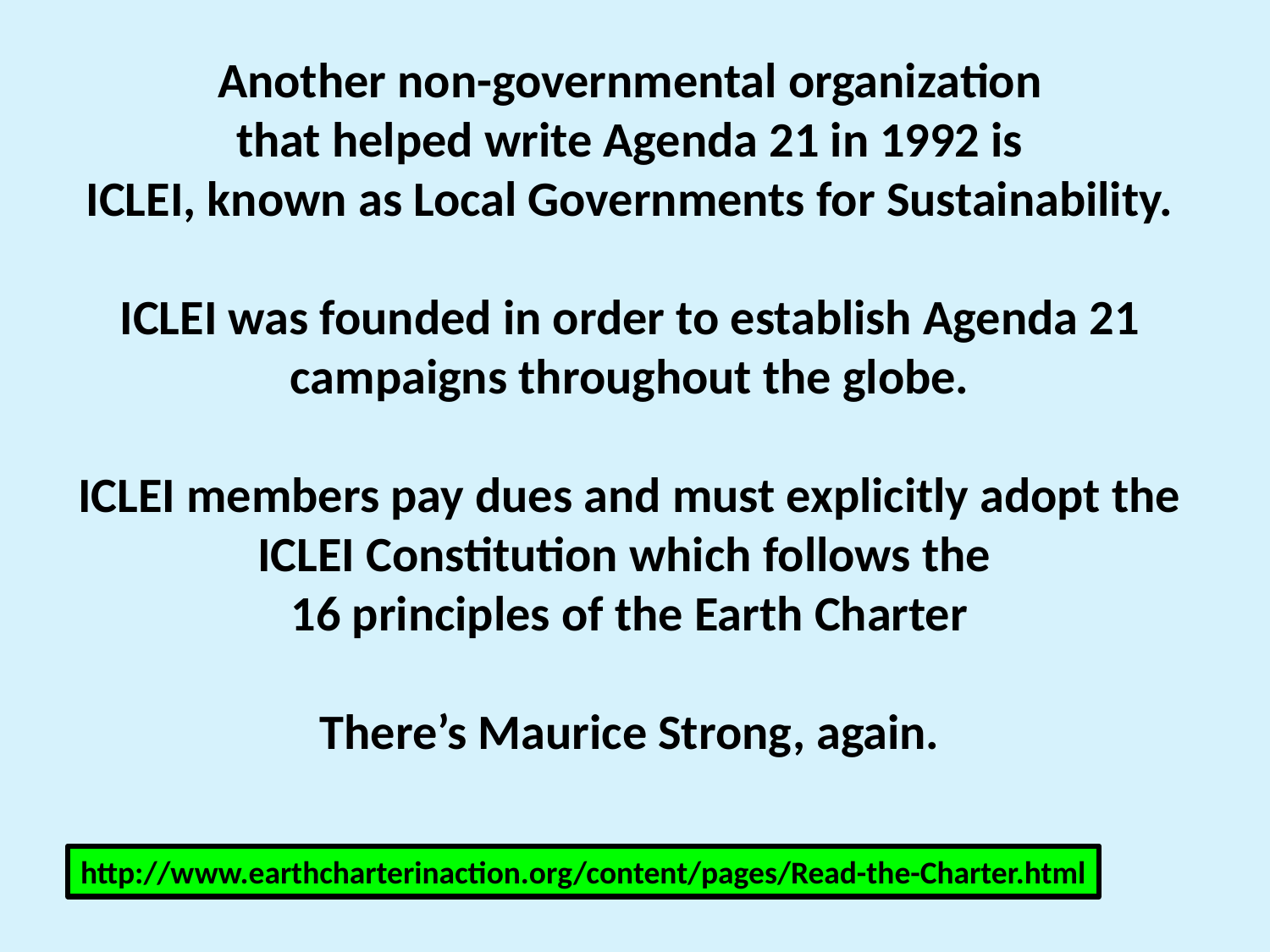

Another non-governmental organization
that helped write Agenda 21 in 1992 is
ICLEI, known as Local Governments for Sustainability.

ICLEI was founded in order to establish Agenda 21
campaigns throughout the globe.

ICLEI members pay dues and must explicitly adopt the
ICLEI Constitution which follows the
16 principles of the Earth Charter

There’s Maurice Strong, again.
http://www.earthcharterinaction.org/content/pages/Read-the-Charter.html